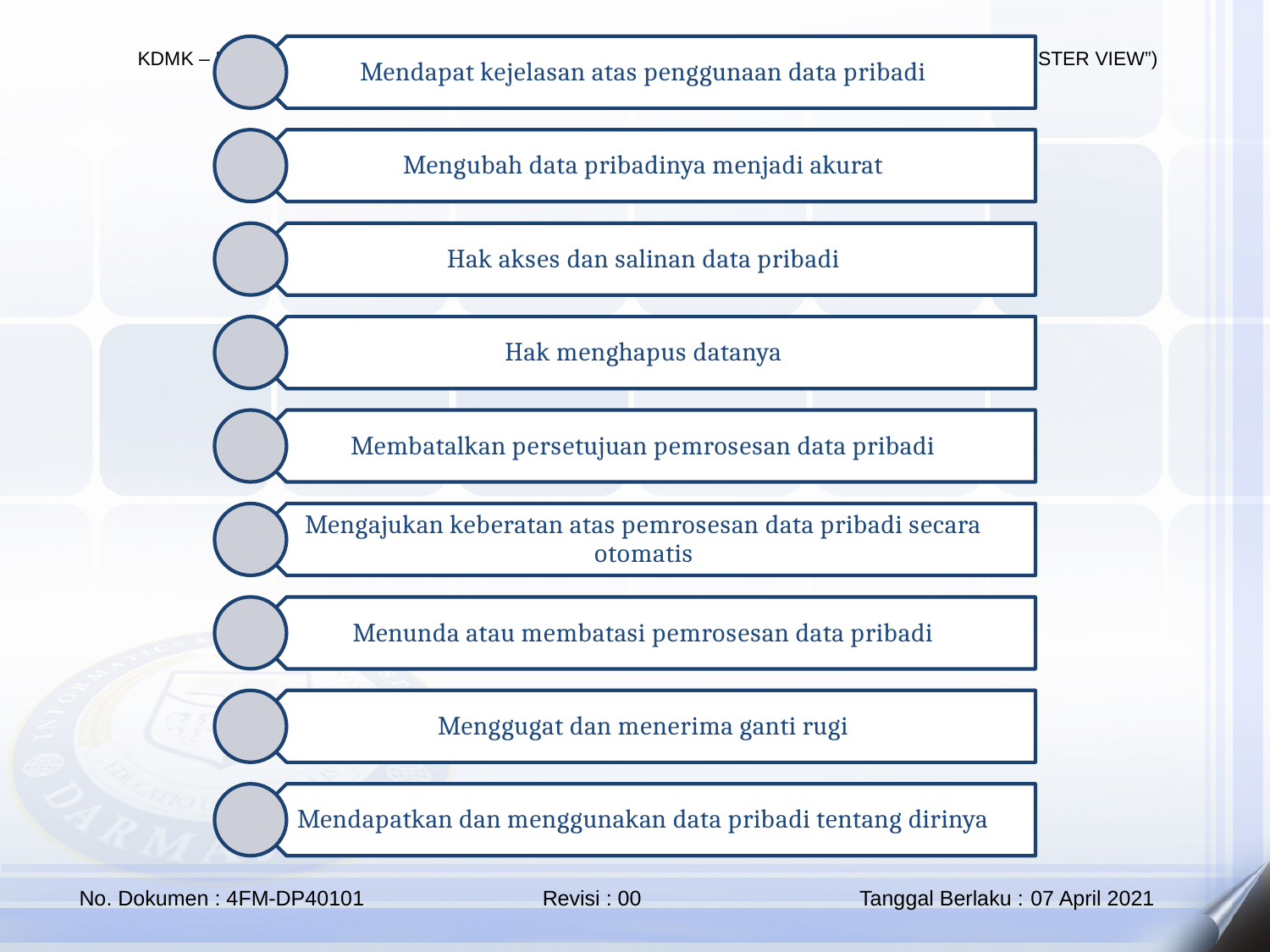

Mendapat kejelasan atas penggunaan data pribadi
Mengubah data pribadinya menjadi akurat
Hak akses dan salinan data pribadi
Hak menghapus datanya
Membatalkan persetujuan pemrosesan data pribadi
Mengajukan keberatan atas pemrosesan data pribadi secara otomatis
Menunda atau membatasi pemrosesan data pribadi
Menggugat dan menerima ganti rugi
Mendapatkan dan menggunakan data pribadi tentang dirinya